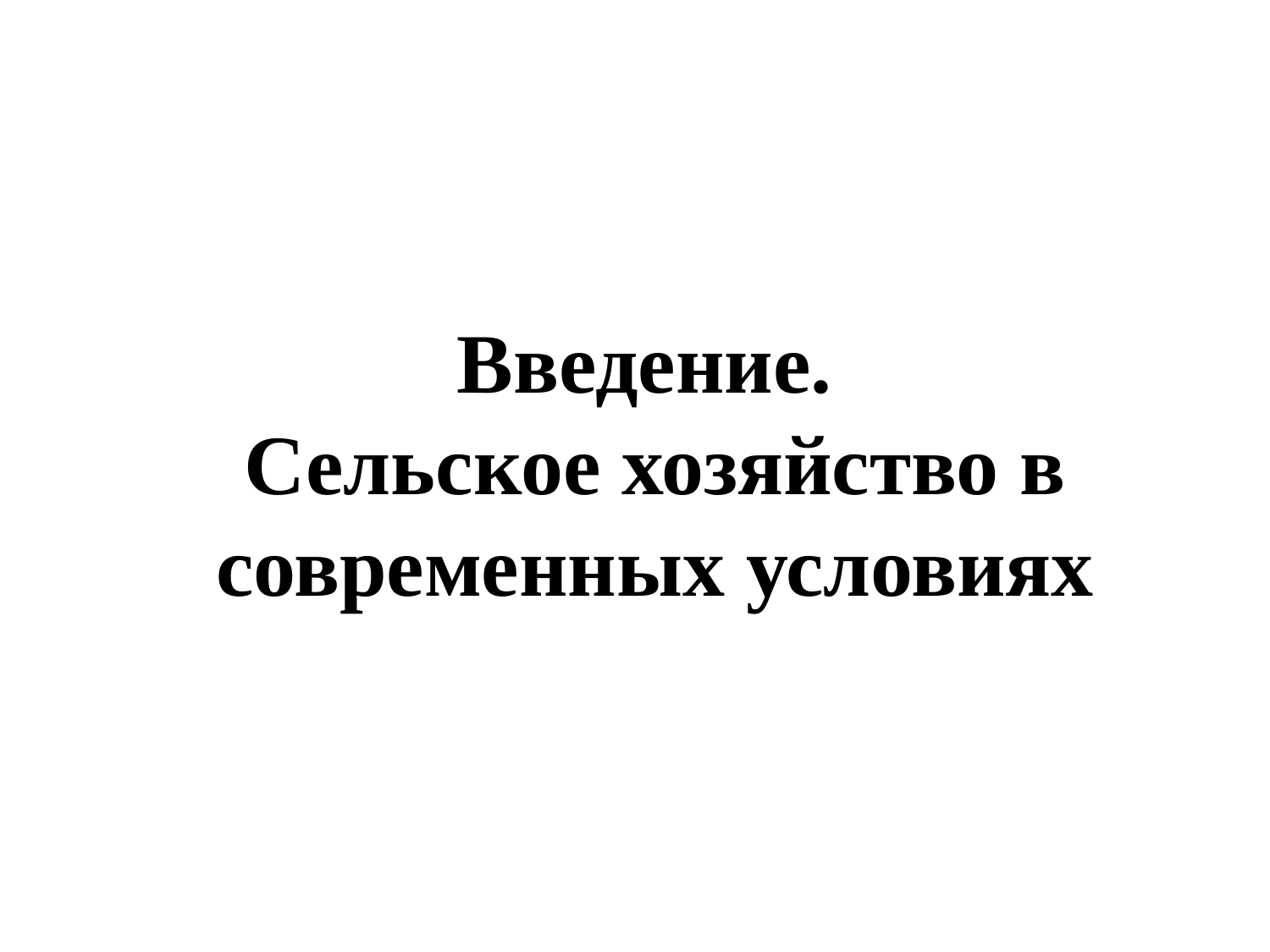

# Введение. Сельское хозяйство в современных условиях